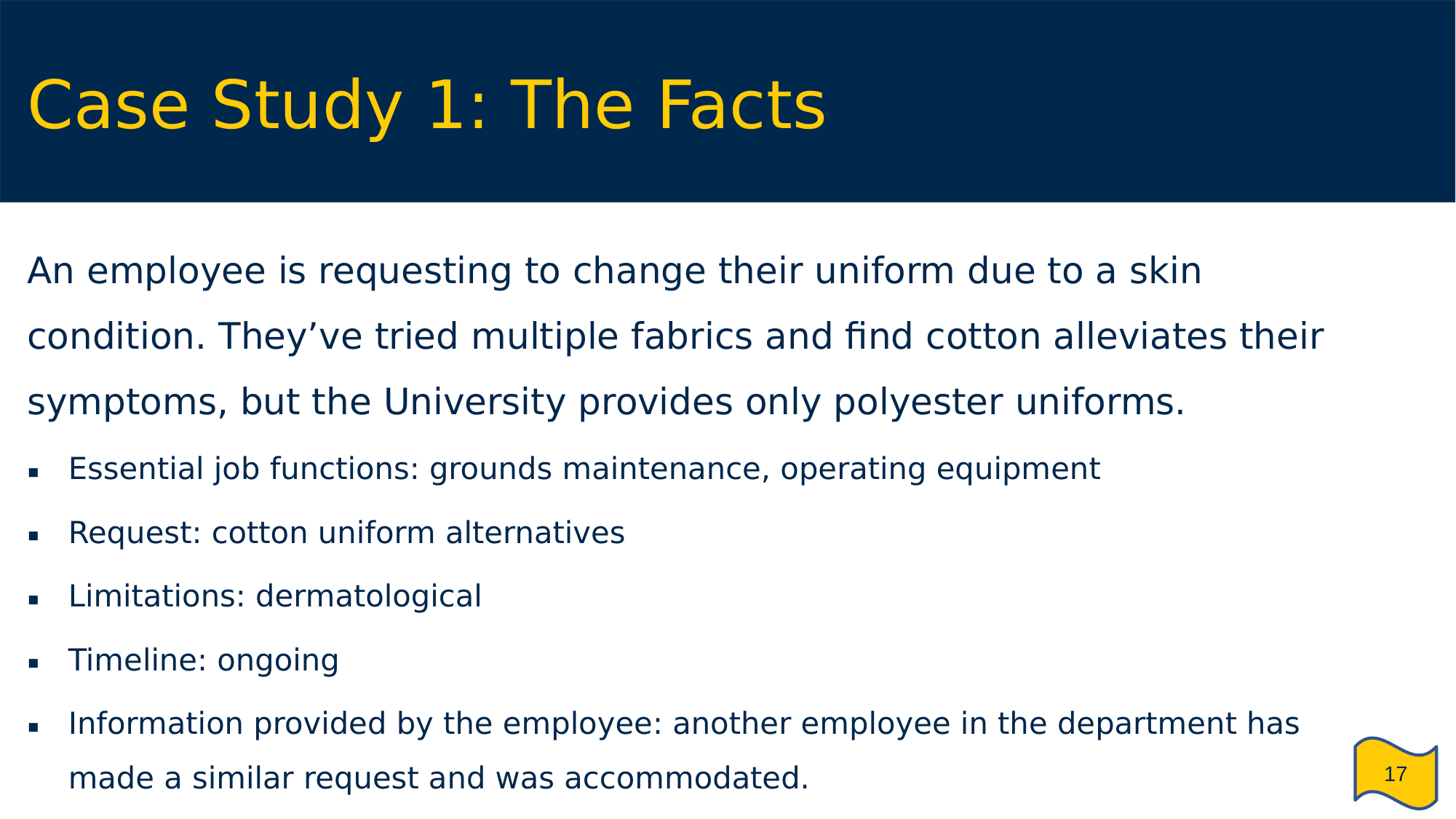

# Case Study 1: The Facts
An employee is requesting to change their uniform due to a skin condition. They’ve tried multiple fabrics and find cotton alleviates their symptoms, but the University provides only polyester uniforms.
Essential job functions: grounds maintenance, operating equipment
Request: cotton uniform alternatives
Limitations: dermatological
Timeline: ongoing
Information provided by the employee: another employee in the department has made a similar request and was accommodated.